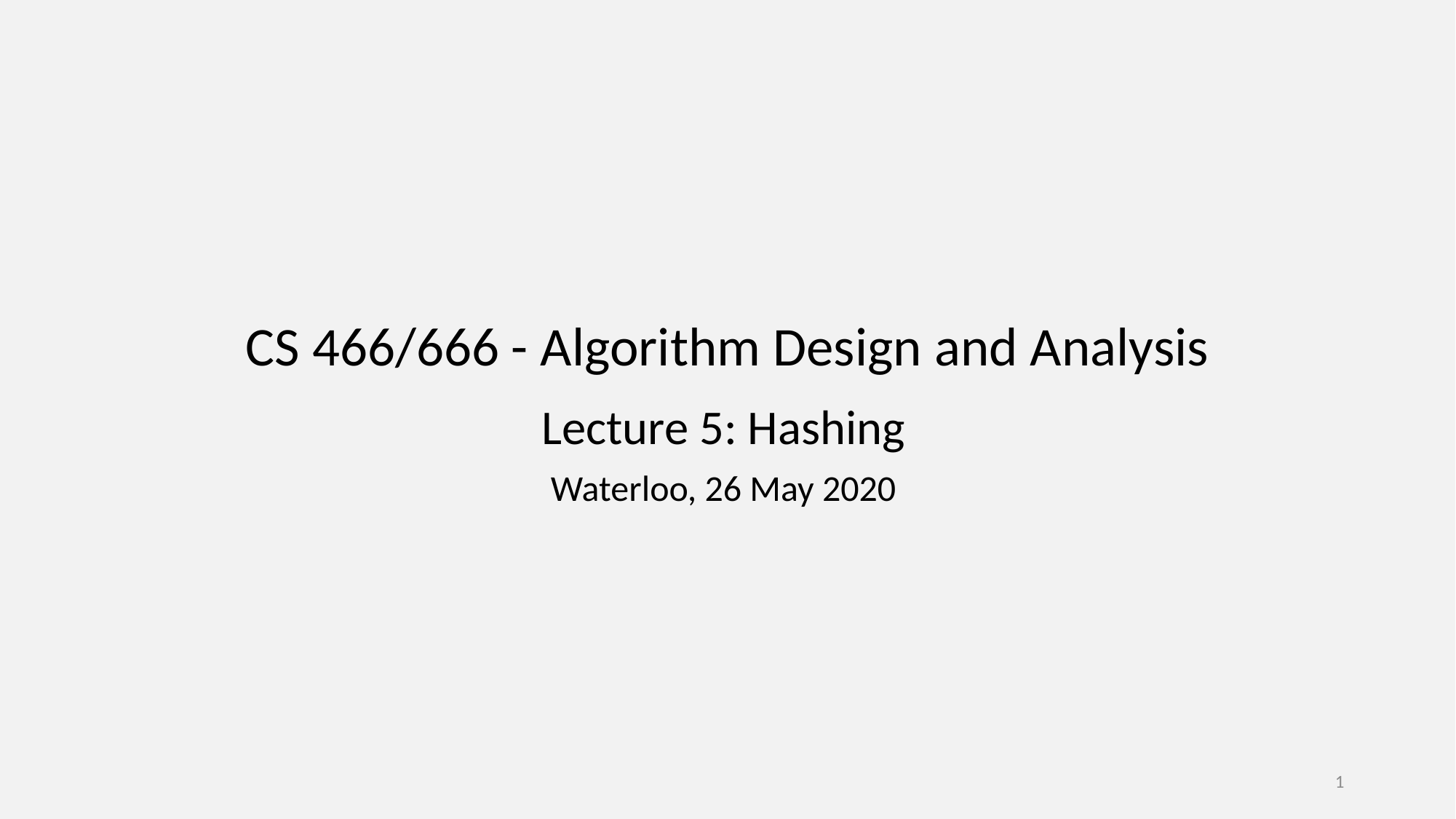

# CS 466/666 - Algorithm Design and Analysis
Lecture 5: Hashing
Waterloo, 26 May 2020
1